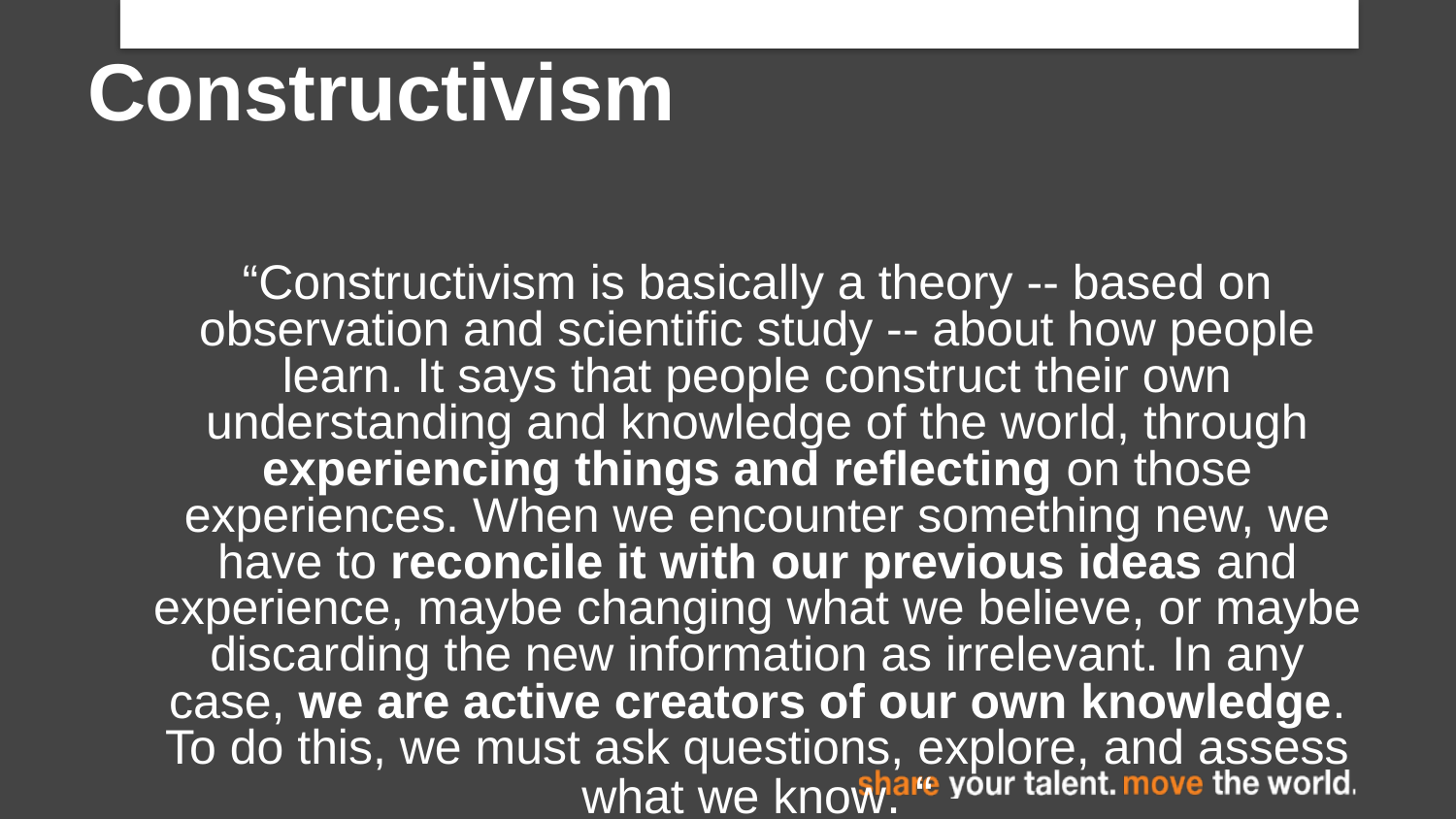

# Constructivism
“Constructivism is basically a theory -- based on observation and scientific study -- about how people learn. It says that people construct their own understanding and knowledge of the world, through experiencing things and reflecting on those experiences. When we encounter something new, we have to reconcile it with our previous ideas and experience, maybe changing what we believe, or maybe discarding the new information as irrelevant. In any case, we are active creators of our own knowledge. To do this, we must ask questions, explore, and assess what we know. “